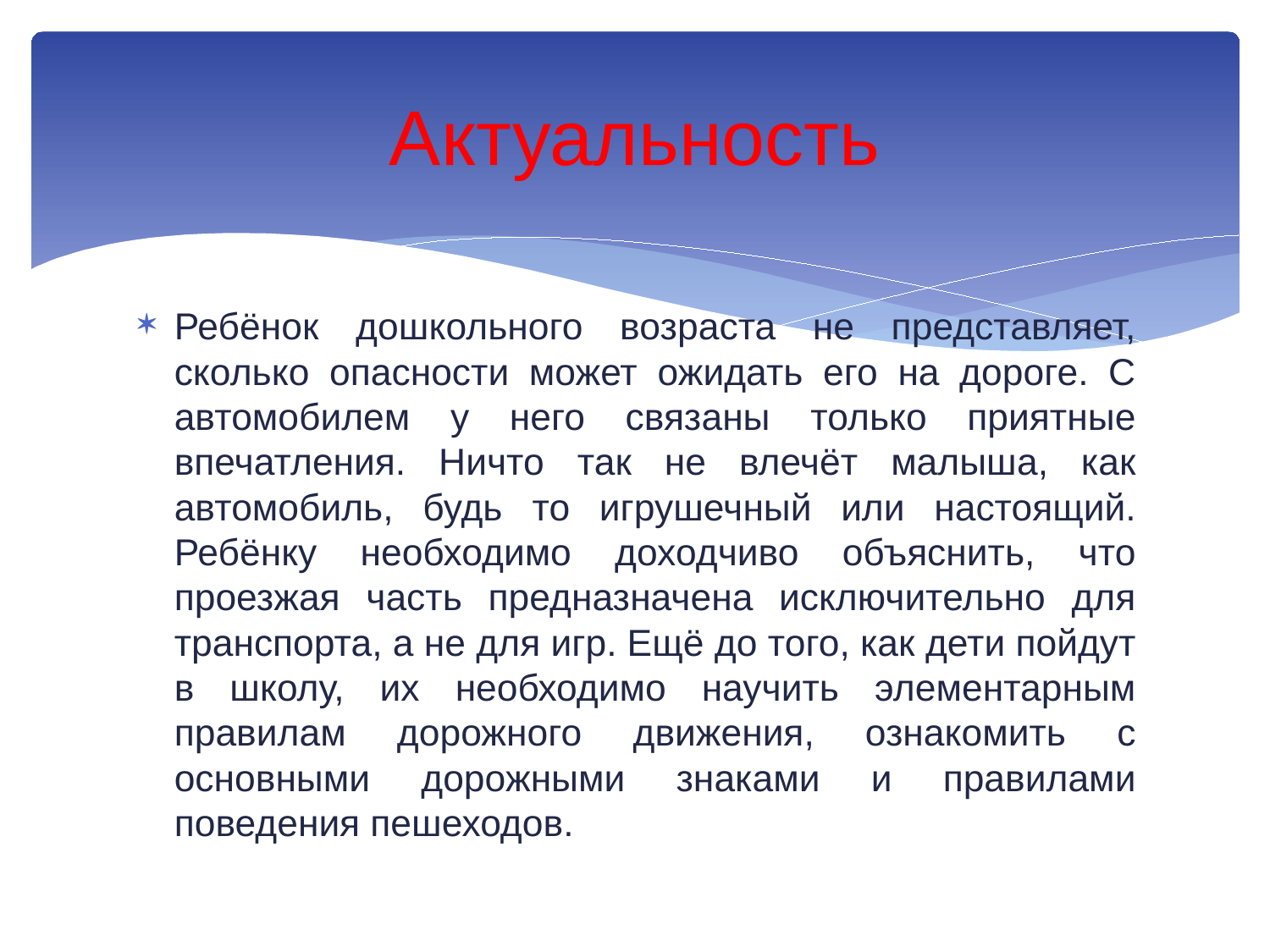

# Актуальность
Ребёнок дошкольного возраста не представляет, сколько опасности может ожидать его на дороге. С автомобилем у него связаны только приятные впечатления. Ничто так не влечёт малыша, как автомобиль, будь то игрушечный или настоящий. Ребёнку необходимо доходчиво объяснить, что проезжая часть предназначена исключительно для транспорта, а не для игр. Ещё до того, как дети пойдут в школу, их необходимо научить элементарным правилам дорожного движения, ознакомить с основными дорожными знаками и правилами поведения пешеходов.